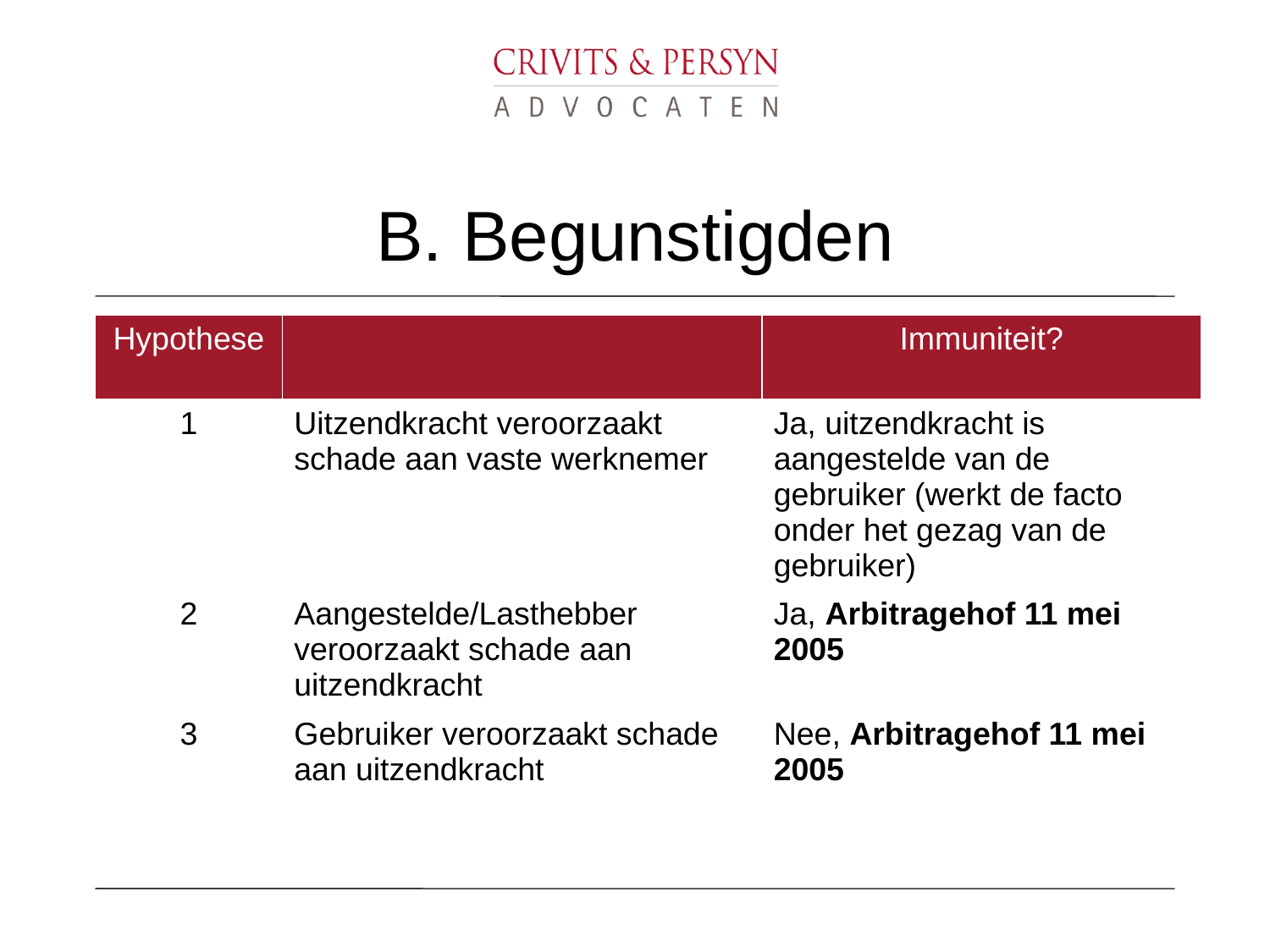

# B. Begunstigden
| Hypothese |  | Immuniteit? |
| --- | --- | --- |
| 1 | Uitzendkracht veroorzaakt schade aan vaste werknemer | Ja, uitzendkracht is aangestelde van de gebruiker (werkt de facto onder het gezag van de gebruiker) |
| 2 | Aangestelde/Lasthebber veroorzaakt schade aan uitzendkracht | Ja, Arbitragehof 11 mei 2005 |
| 3 | Gebruiker veroorzaakt schade aan uitzendkracht | Nee, Arbitragehof 11 mei 2005 |